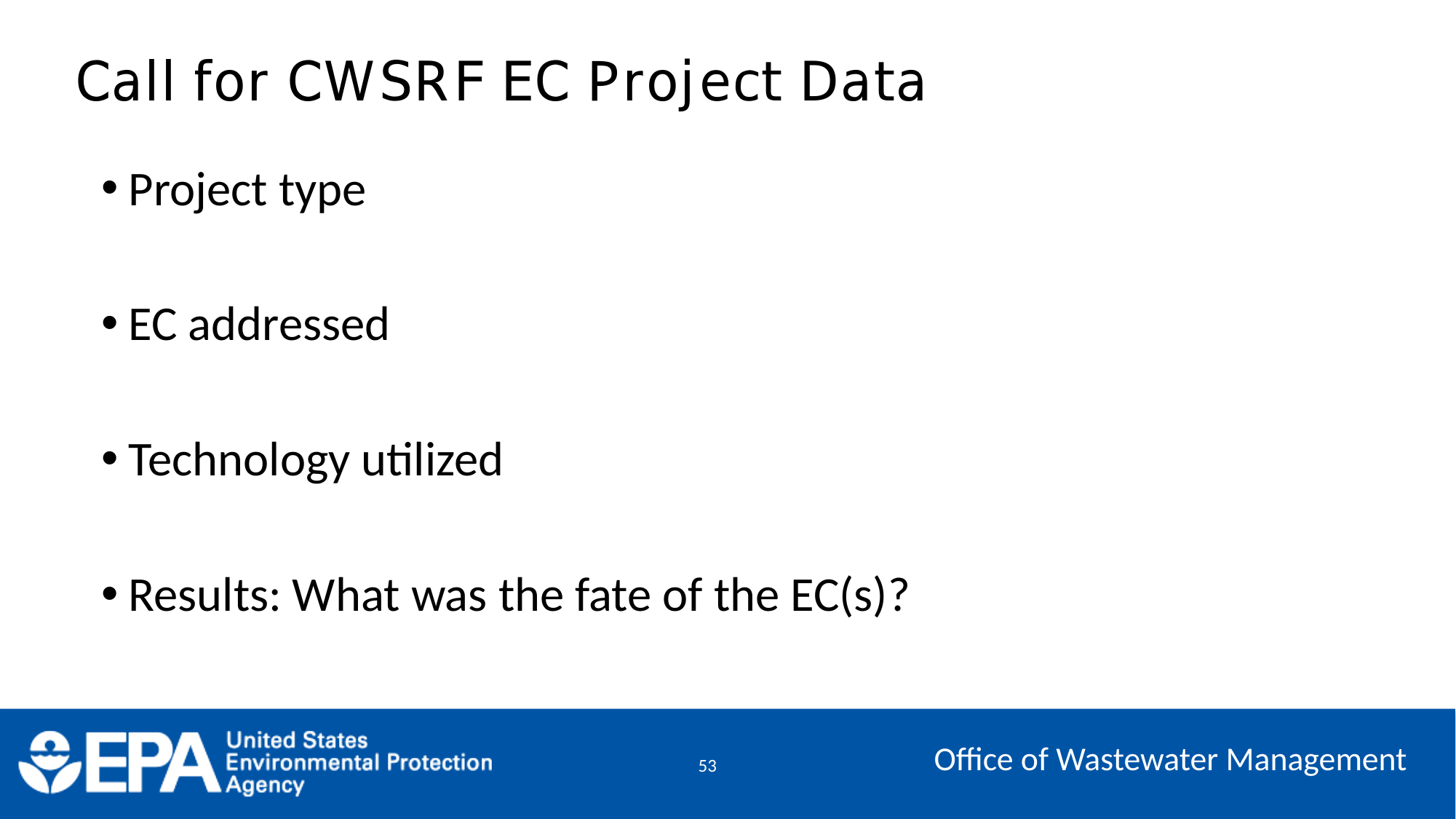

# Call for CWSRF EC Project Data
Project type

EC addressed

Technology utilized

Results: What was the fate of the EC(s)?